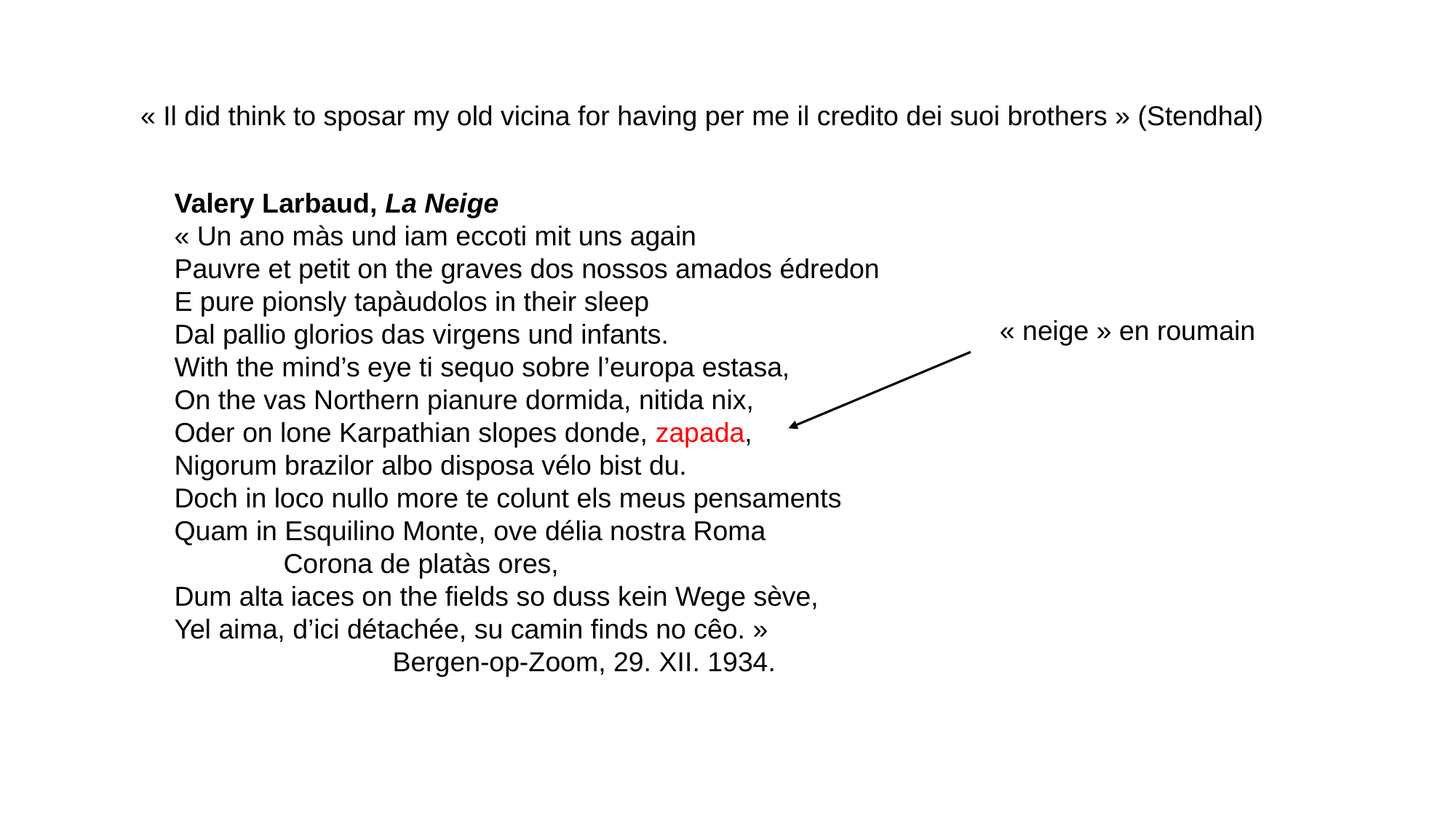

« Il did think to sposar my old vicina for having per me il credito dei suoi brothers » (Stendhal)

Valery Larbaud, La Neige
« Un ano màs und iam eccoti mit uns again
Pauvre et petit on the graves dos nossos amados édredon
E pure pionsly tapàudolos in their sleep
Dal pallio glorios das virgens und infants.
With the mind’s eye ti sequo sobre l’europa estasa,
On the vas Northern pianure dormida, nitida nix,
Oder on lone Karpathian slopes donde, zapada,
Nigorum brazilor albo disposa vélo bist du.
Doch in loco nullo more te colunt els meus pensaments
Quam in Esquilino Monte, ove délia nostra Roma
	Corona de platàs ores,
Dum alta iaces on the fields so duss kein Wege sève,
Yel aima, d’ici détachée, su camin finds no cêo. »
		Bergen-op-Zoom, 29. XII. 1934.

« neige » en roumain